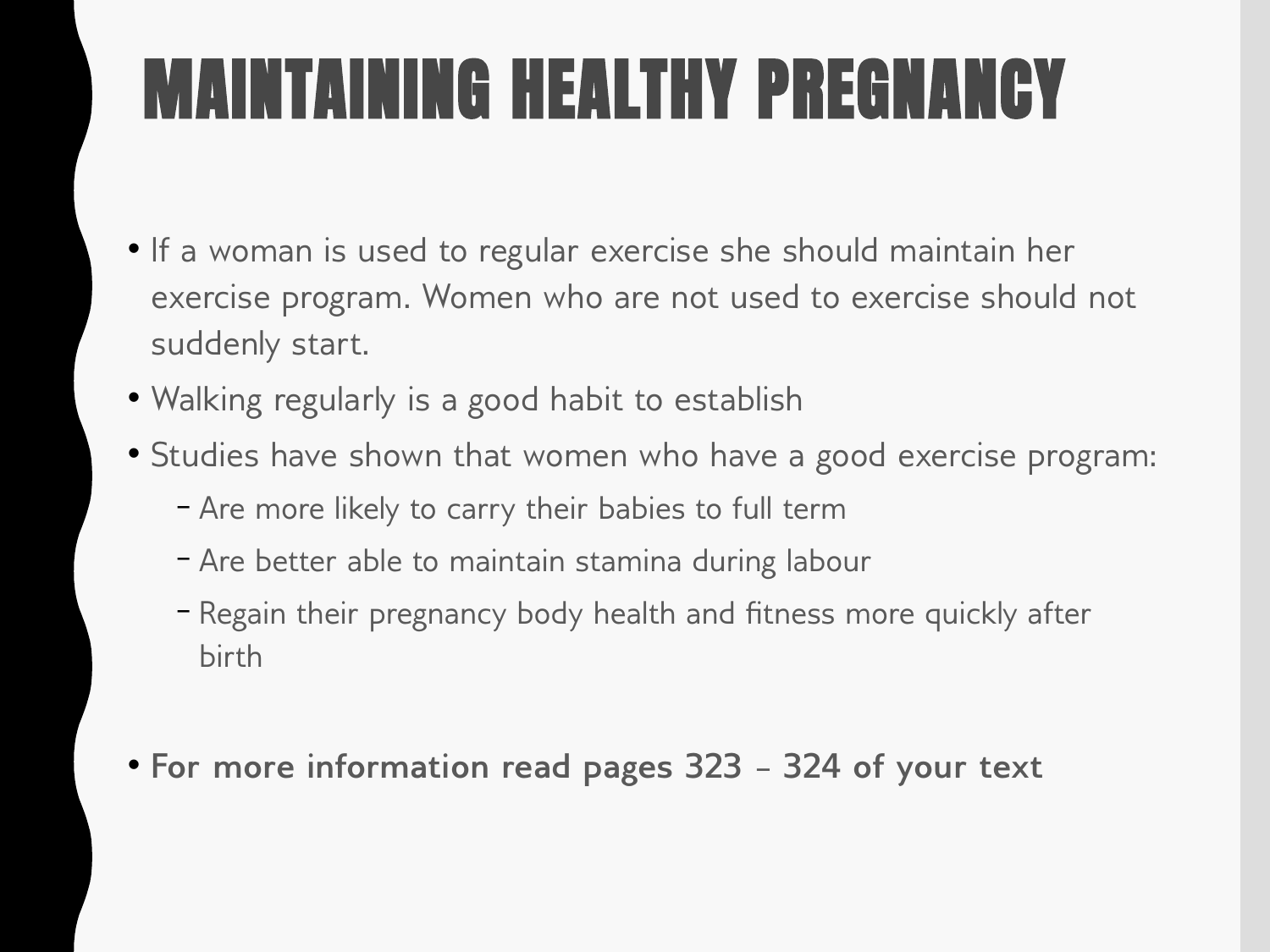

# Maintaining Healthy Pregnancy
If a woman is used to regular exercise she should maintain her exercise program. Women who are not used to exercise should not suddenly start.
Walking regularly is a good habit to establish
Studies have shown that women who have a good exercise program:
Are more likely to carry their babies to full term
Are better able to maintain stamina during labour
Regain their pregnancy body health and fitness more quickly after birth

For more information read pages 323 – 324 of your text